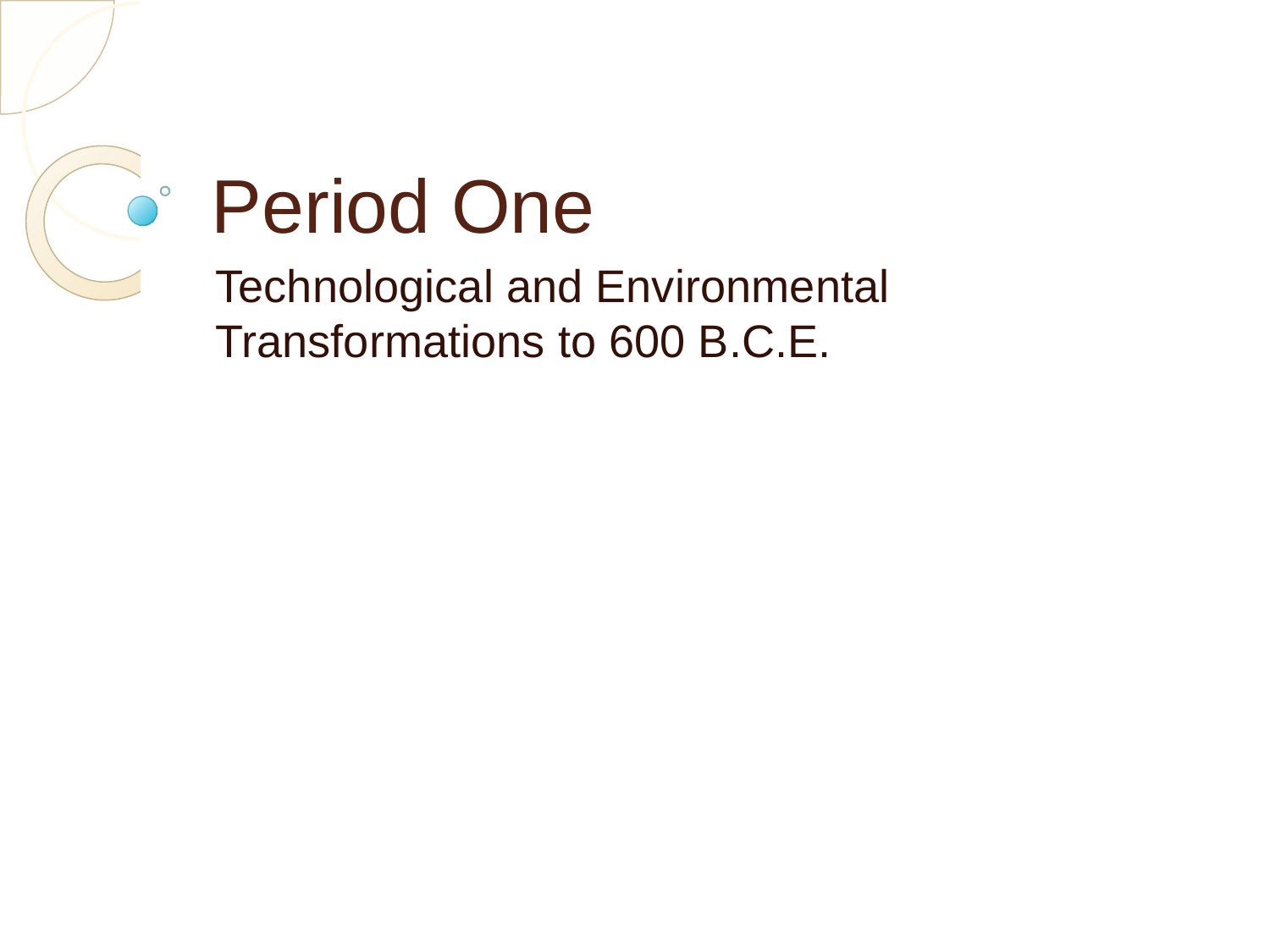

# Period One
Technological and Environmental Transformations to 600 B.C.E.